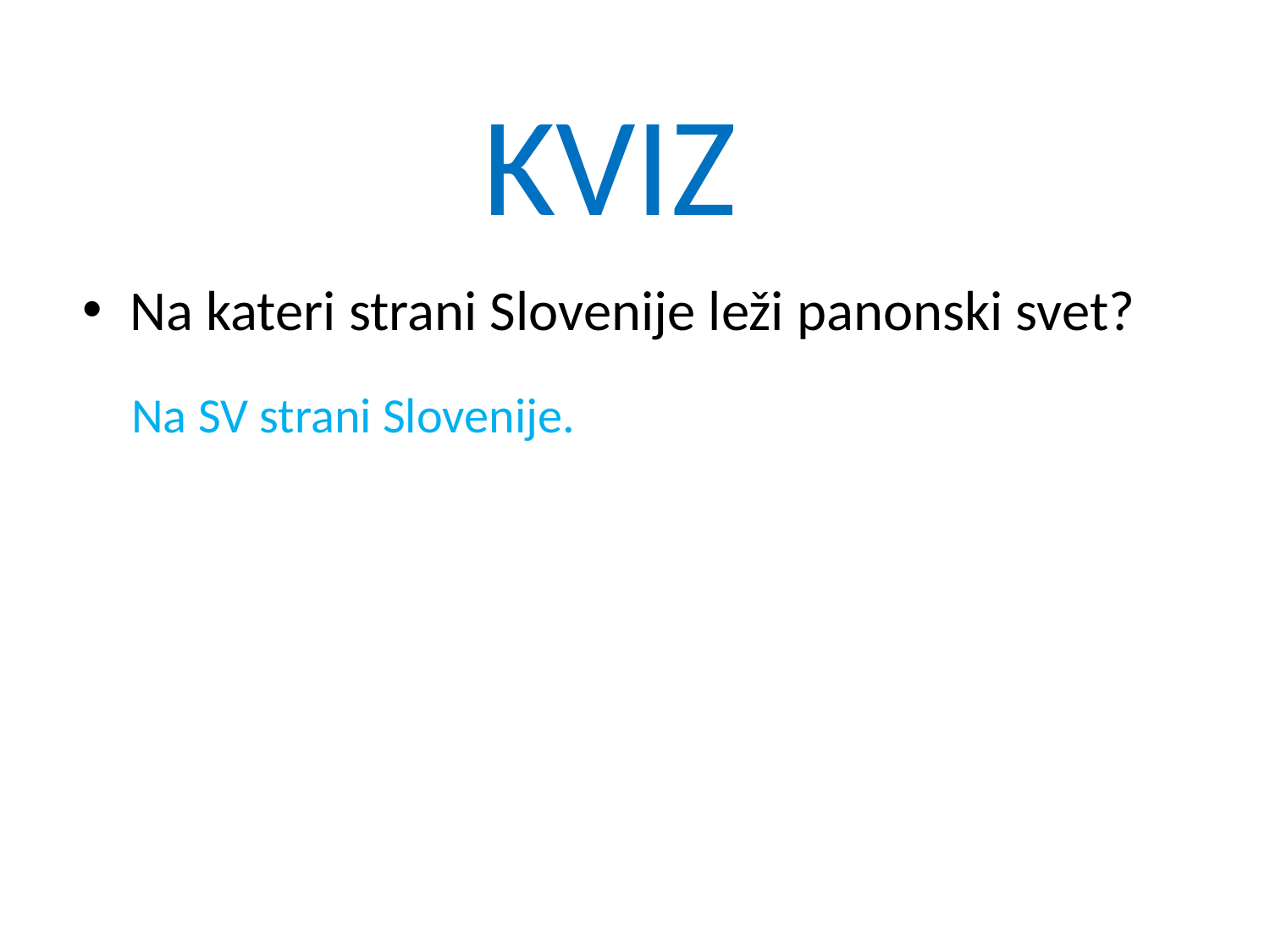

# KVIZ
Na kateri strani Slovenije leži panonski svet?
Na SV strani Slovenije.